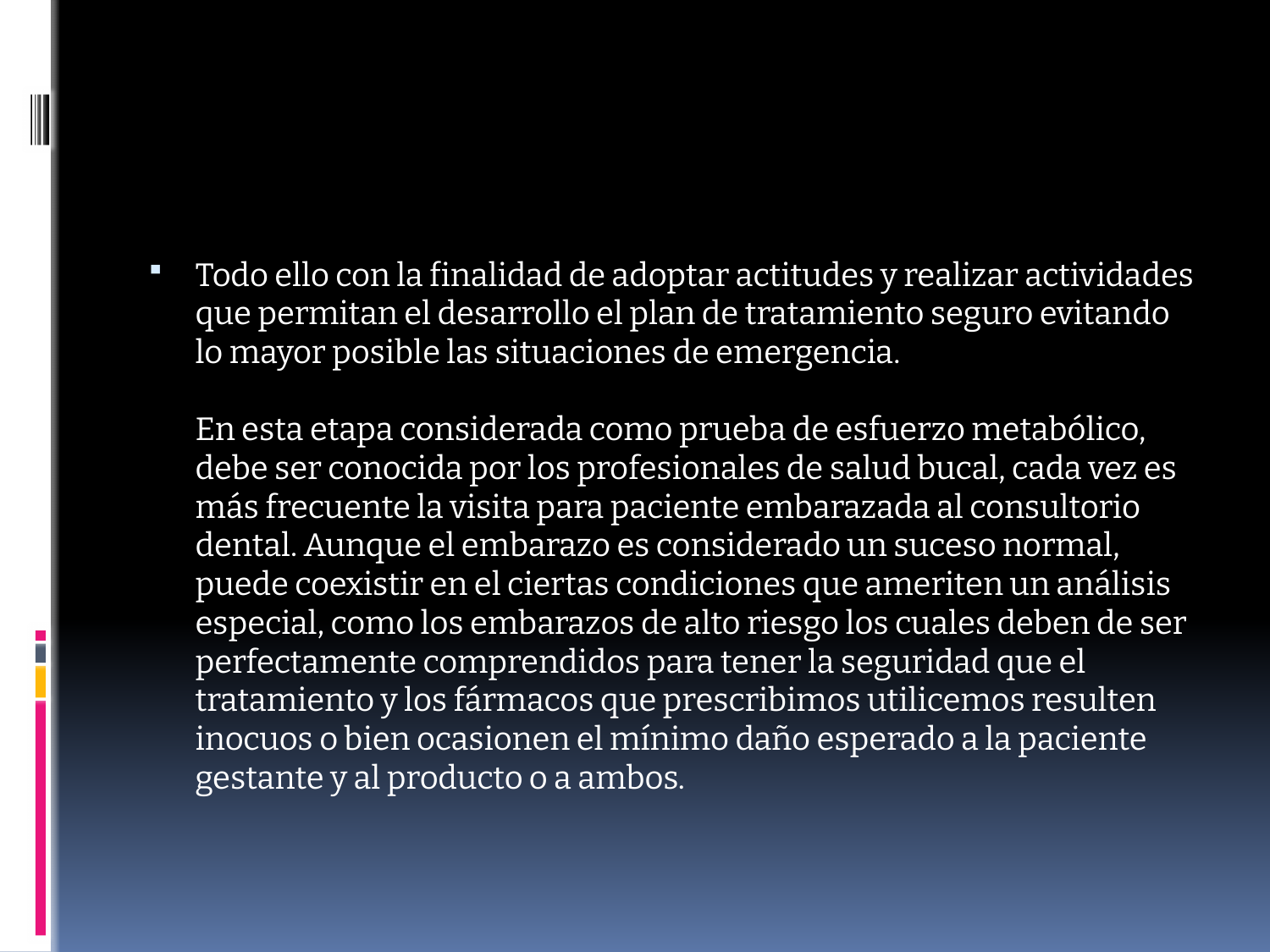

#
Todo ello con la finalidad de adoptar actitudes y realizar actividades que permitan el desarrollo el plan de tratamiento seguro evitando lo mayor posible las situaciones de emergencia.
En esta etapa considerada como prueba de esfuerzo metabólico, debe ser conocida por los profesionales de salud bucal, cada vez es más frecuente la visita para paciente embarazada al consultorio dental. Aunque el embarazo es considerado un suceso normal, puede coexistir en el ciertas condiciones que ameriten un análisis especial, como los embarazos de alto riesgo los cuales deben de ser perfectamente comprendidos para tener la seguridad que el tratamiento y los fármacos que prescribimos utilicemos resulten inocuos o bien ocasionen el mínimo daño esperado a la paciente gestante y al producto o a ambos.